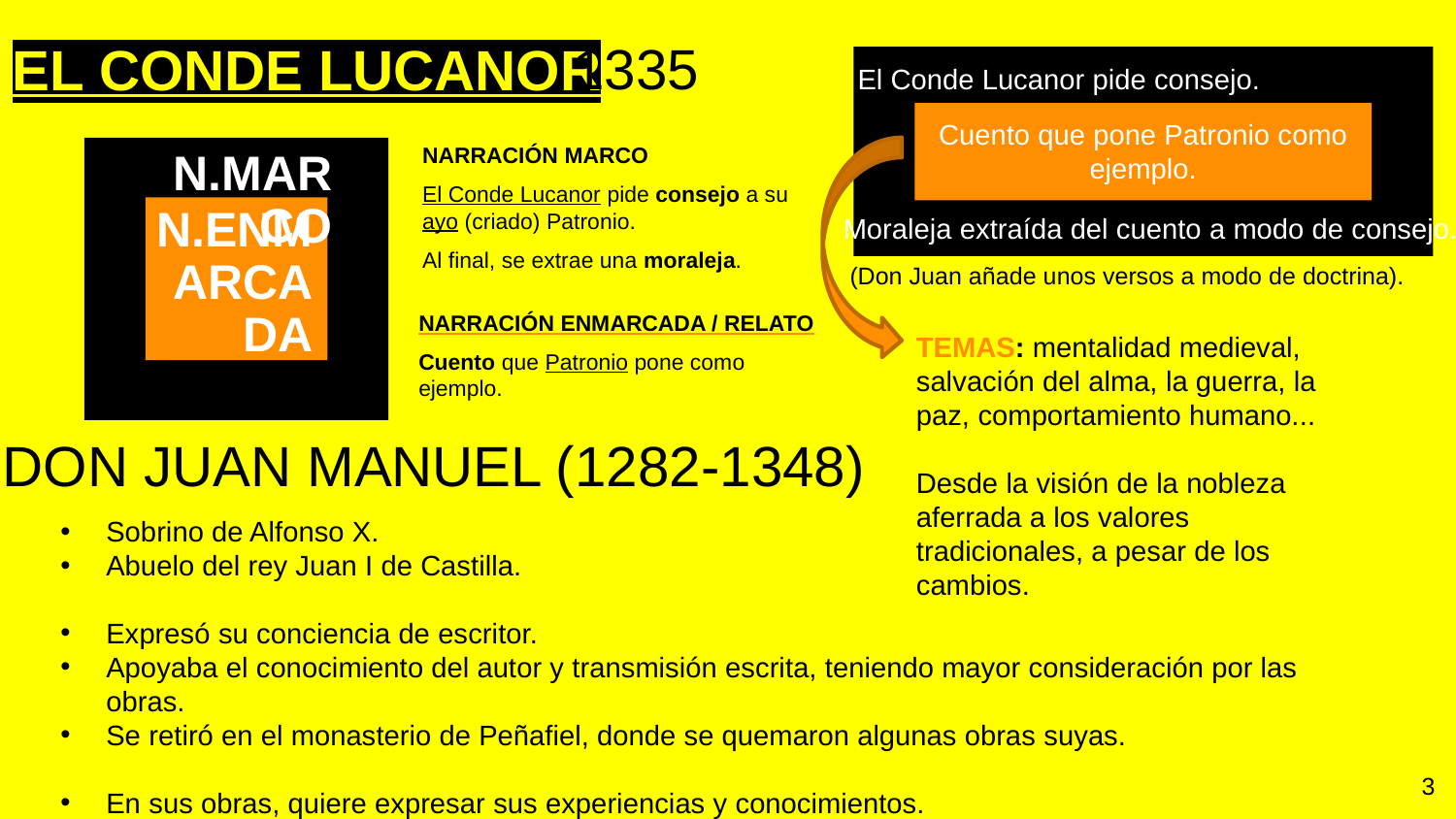

1335
EL CONDE LUCANOR

El Conde Lucanor pide consejo.

Cuento que pone Patronio como ejemplo.
NARRACIÓN MARCO
El Conde Lucanor pide consejo a su ayo (criado) Patronio.
Al final, se extrae una moraleja.
N.MARCO

N.ENMARCADA

Moraleja extraída del cuento a modo de consejo.
(Don Juan añade unos versos a modo de doctrina).
NARRACIÓN ENMARCADA / RELATO
Cuento que Patronio pone como ejemplo.
TEMAS: mentalidad medieval, salvación del alma, la guerra, la paz, comportamiento humano...

Desde la visión de la nobleza aferrada a los valores tradicionales, a pesar de los cambios.
DON JUAN MANUEL (1282-1348)
Sobrino de Alfonso X.
Abuelo del rey Juan I de Castilla.

Expresó su conciencia de escritor.
Apoyaba el conocimiento del autor y transmisión escrita, teniendo mayor consideración por las obras.
Se retiró en el monasterio de Peñafiel, donde se quemaron algunas obras suyas.

En sus obras, quiere expresar sus experiencias y conocimientos.
3